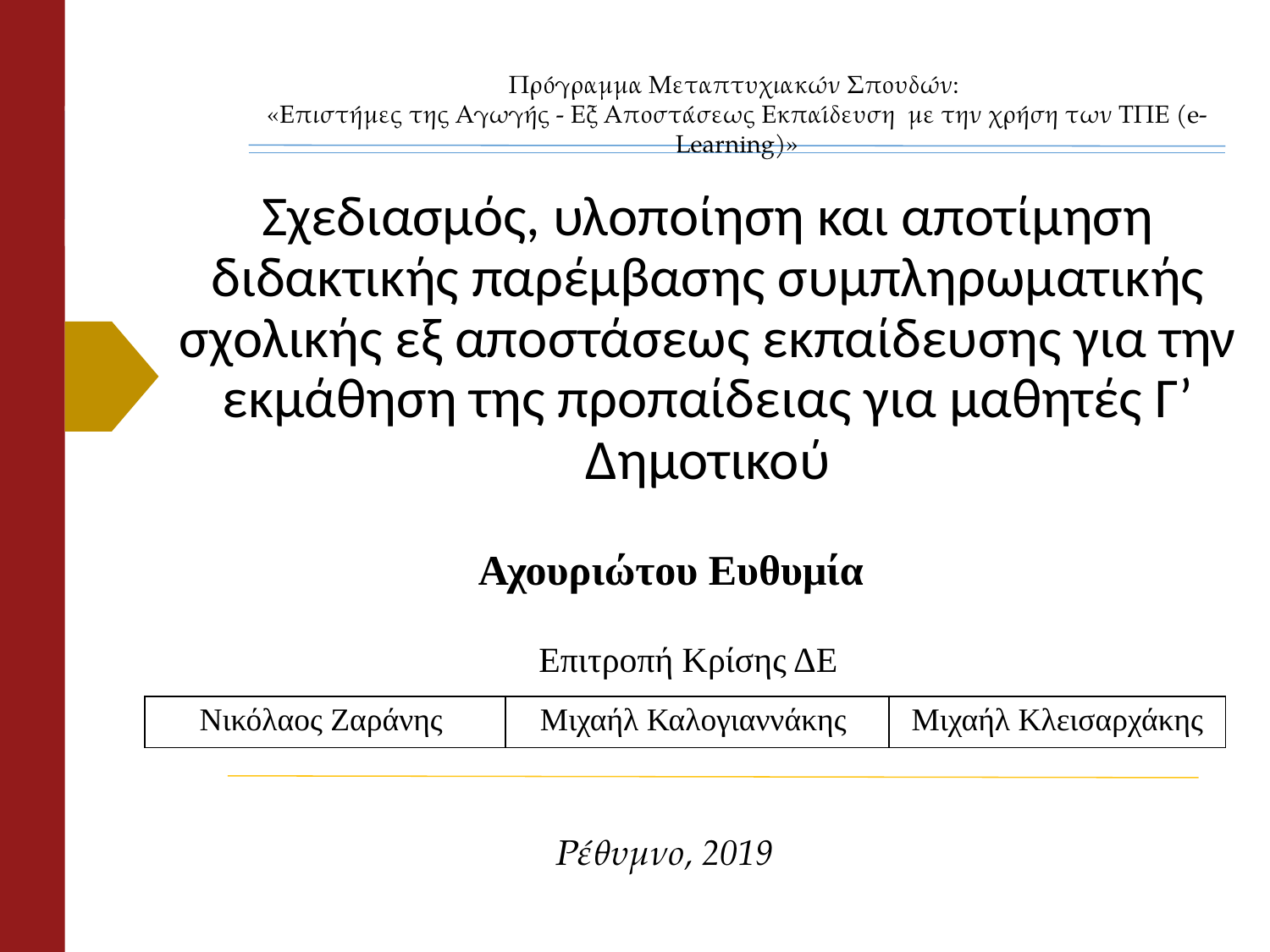

Πρόγραμμα Μεταπτυχιακών Σπουδών:
«Επιστήμες της Αγωγής - Εξ Αποστάσεως Εκπαίδευση  με την χρήση των ΤΠΕ (e-Learning)»
# Σχεδιασμός, υλοποίηση και αποτίμηση διδακτικής παρέμβασης συμπληρωματικής σχολικής εξ αποστάσεως εκπαίδευσης για την εκμάθηση της προπαίδειας για μαθητές Γ’ Δημοτικού
Αχουριώτου Ευθυμία
Επιτροπή Κρίσης ΔΕ
| Νικόλαος Ζαράνης | Μιχαήλ Καλογιαννάκης | Μιχαήλ Κλεισαρχάκης |
| --- | --- | --- |
Ρέθυμνο, 2019